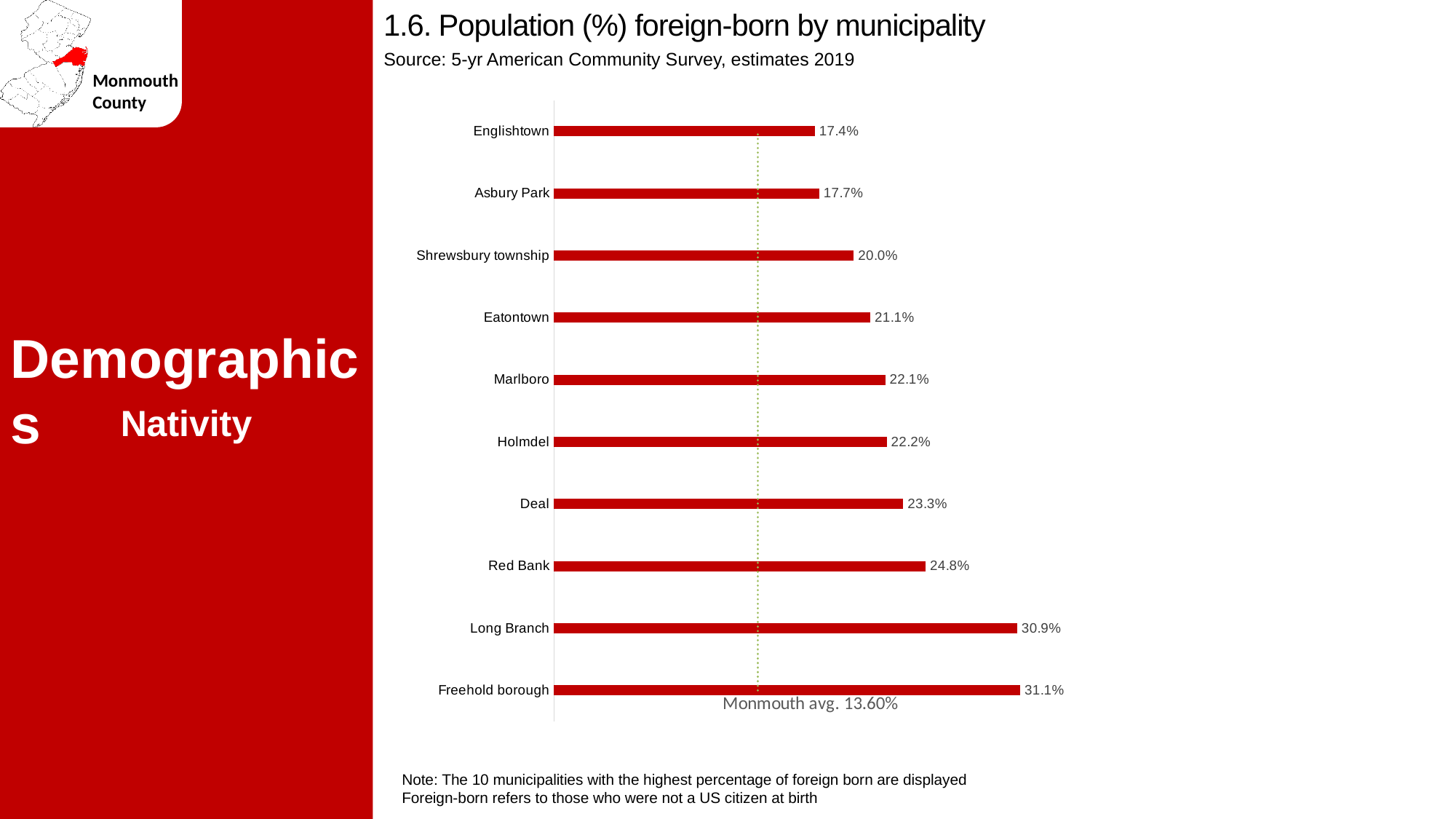

1.6. Population (%) foreign-born by municipality
Source: 5-yr American Community Survey, estimates 2019

### Chart

| Category | % Foreign Born | Monmouth avg. 13.60% |
|---|---|---|
| Freehold borough | 0.311 | 0.136 |
| Long Branch | 0.309 | 0.136 |
| Red Bank | 0.248 | 0.136 |
| Deal | 0.233 | 0.136 |
| Holmdel | 0.222 | 0.136 |
| Marlboro | 0.221 | 0.136 |
| Eatontown | 0.211 | 0.136 |
| Shrewsbury township | 0.2 | 0.136 |
| Asbury Park | 0.177 | 0.136 |
| Englishtown | 0.174 | 0.136 |
Demographics
Nativity
Note: The 10 municipalities with the highest percentage of foreign born are displayed
Foreign-born refers to those who were not a US citizen at birth